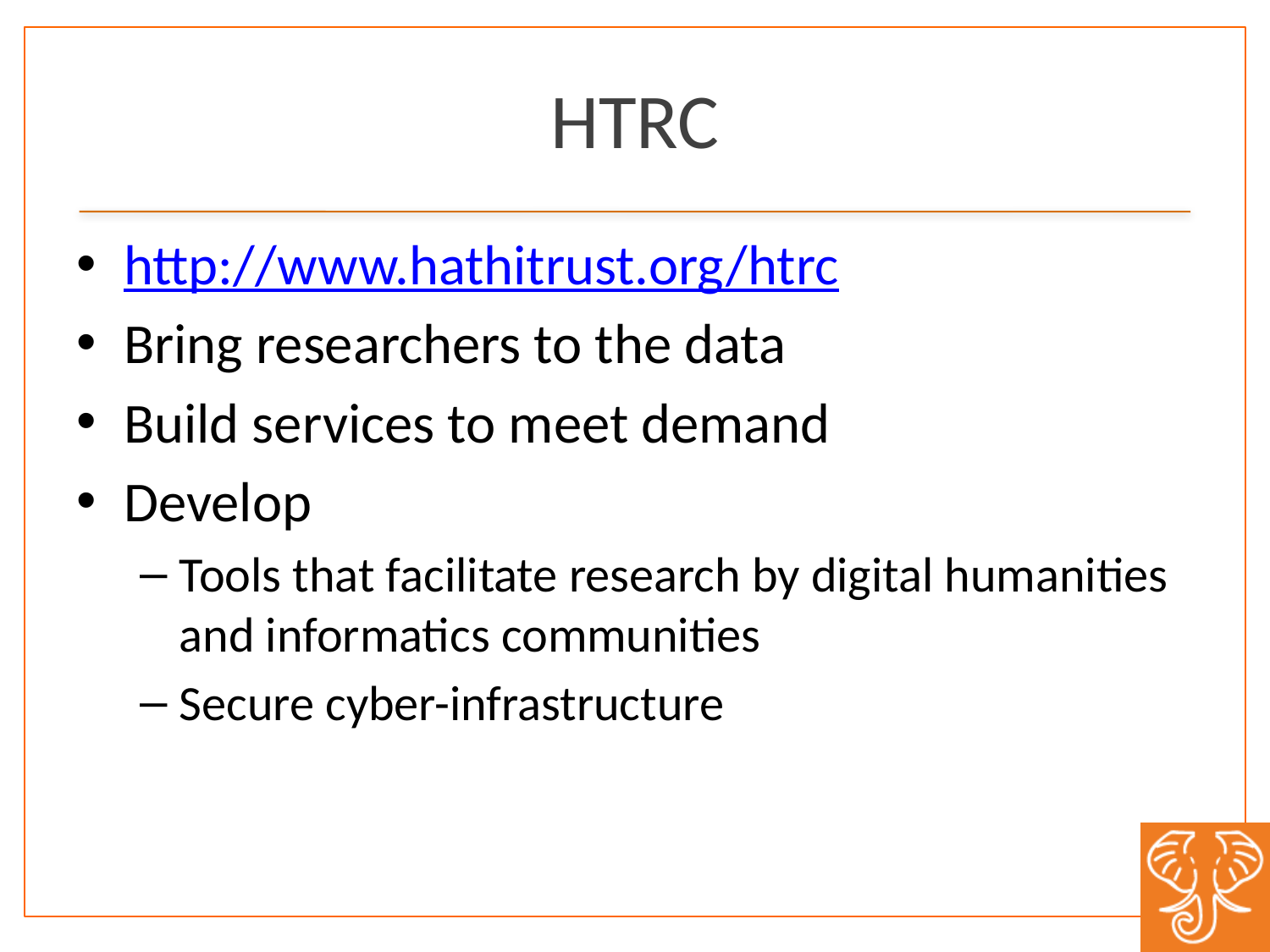

# HTRC
http://www.hathitrust.org/htrc
Bring researchers to the data
Build services to meet demand
Develop
Tools that facilitate research by digital humanities and informatics communities
Secure cyber-infrastructure